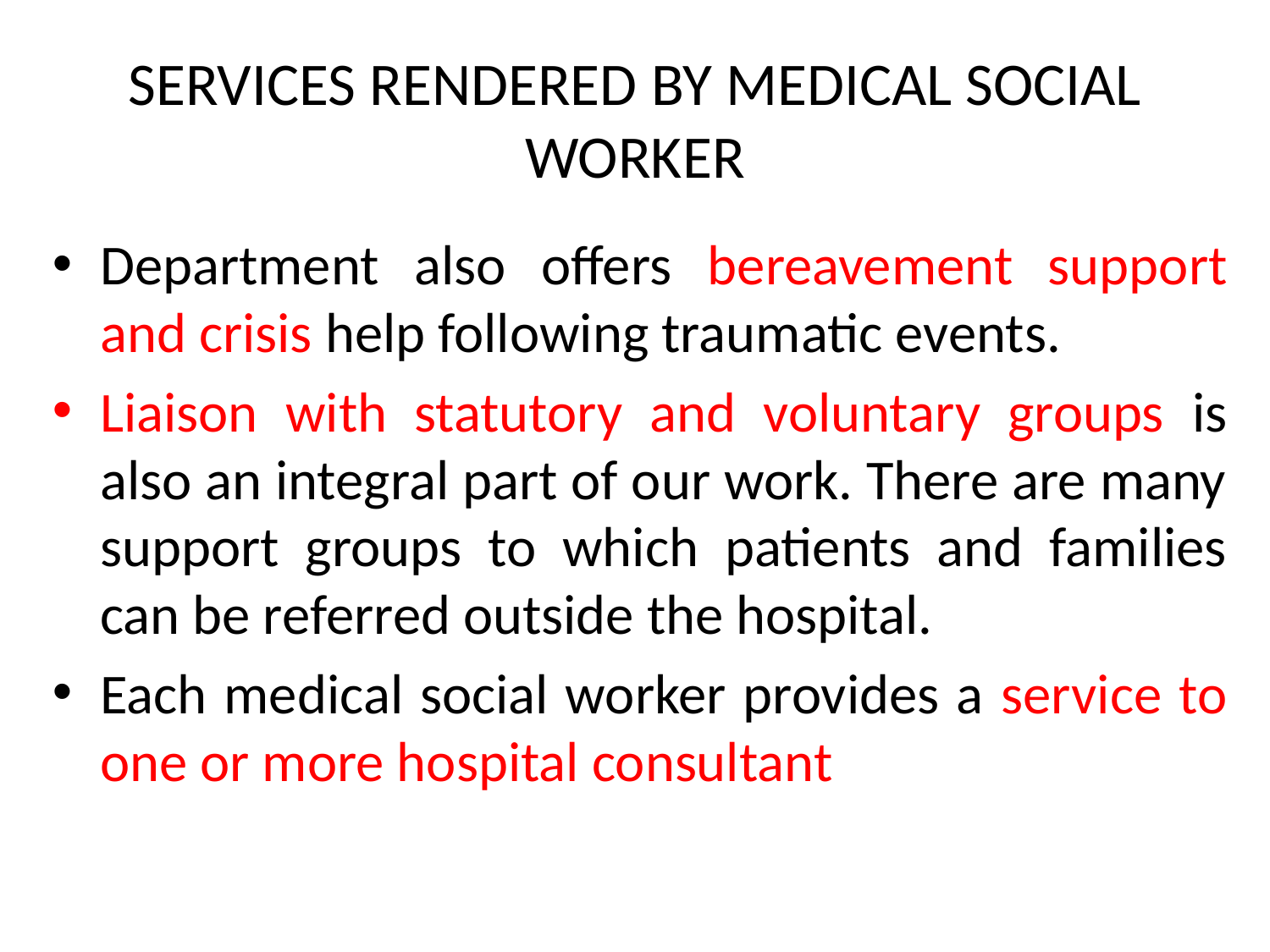

# SERVICES RENDERED BY MEDICAL SOCIAL WORKER
Department also offers bereavement support and crisis help following traumatic events.
Liaison with statutory and voluntary groups is also an integral part of our work. There are many support groups to which patients and families can be referred outside the hospital.
Each medical social worker provides a service to one or more hospital consultant